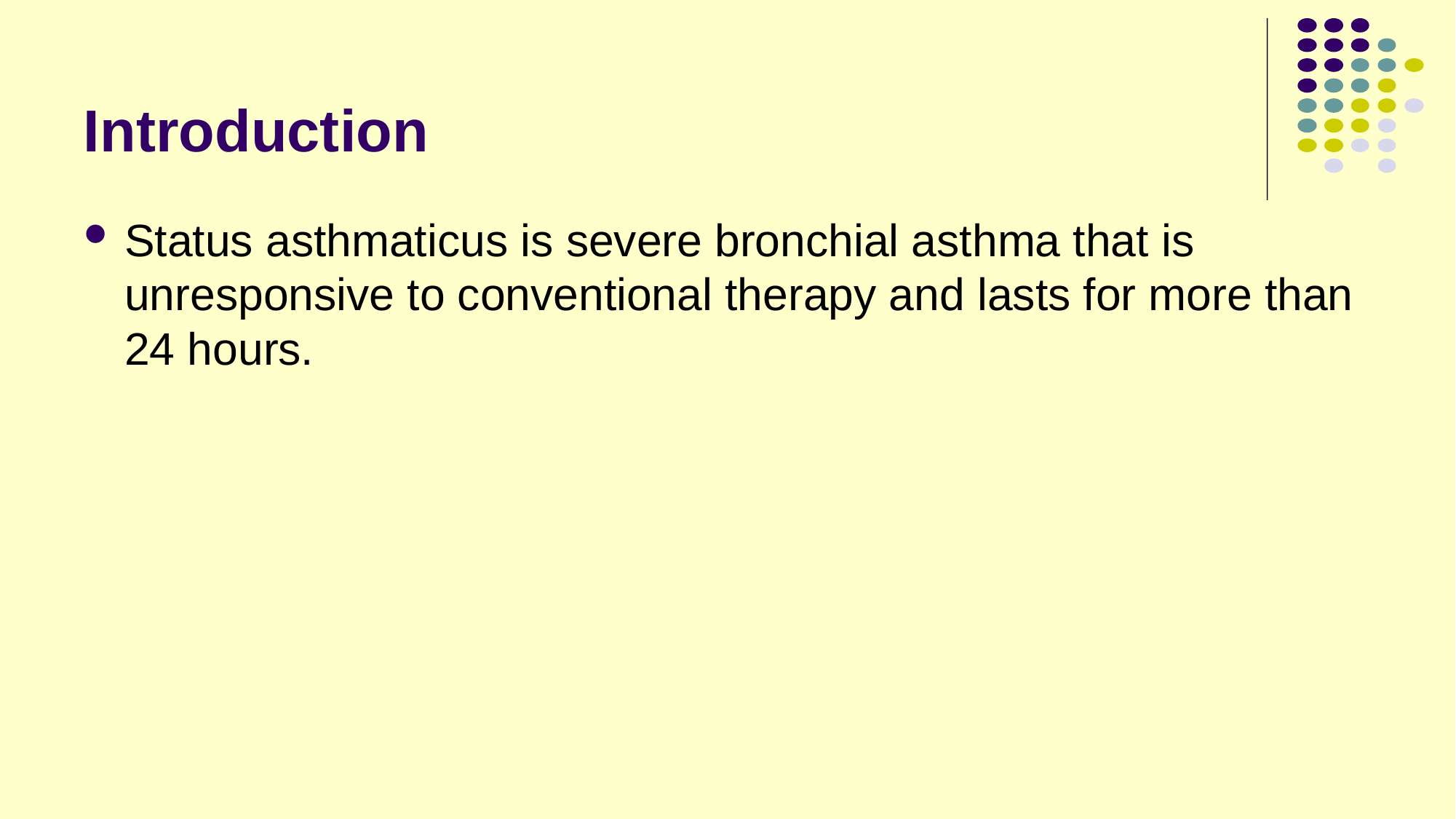

# Introduction
Status asthmaticus is severe bronchial asthma that is unresponsive to conventional therapy and lasts for more than 24 hours.